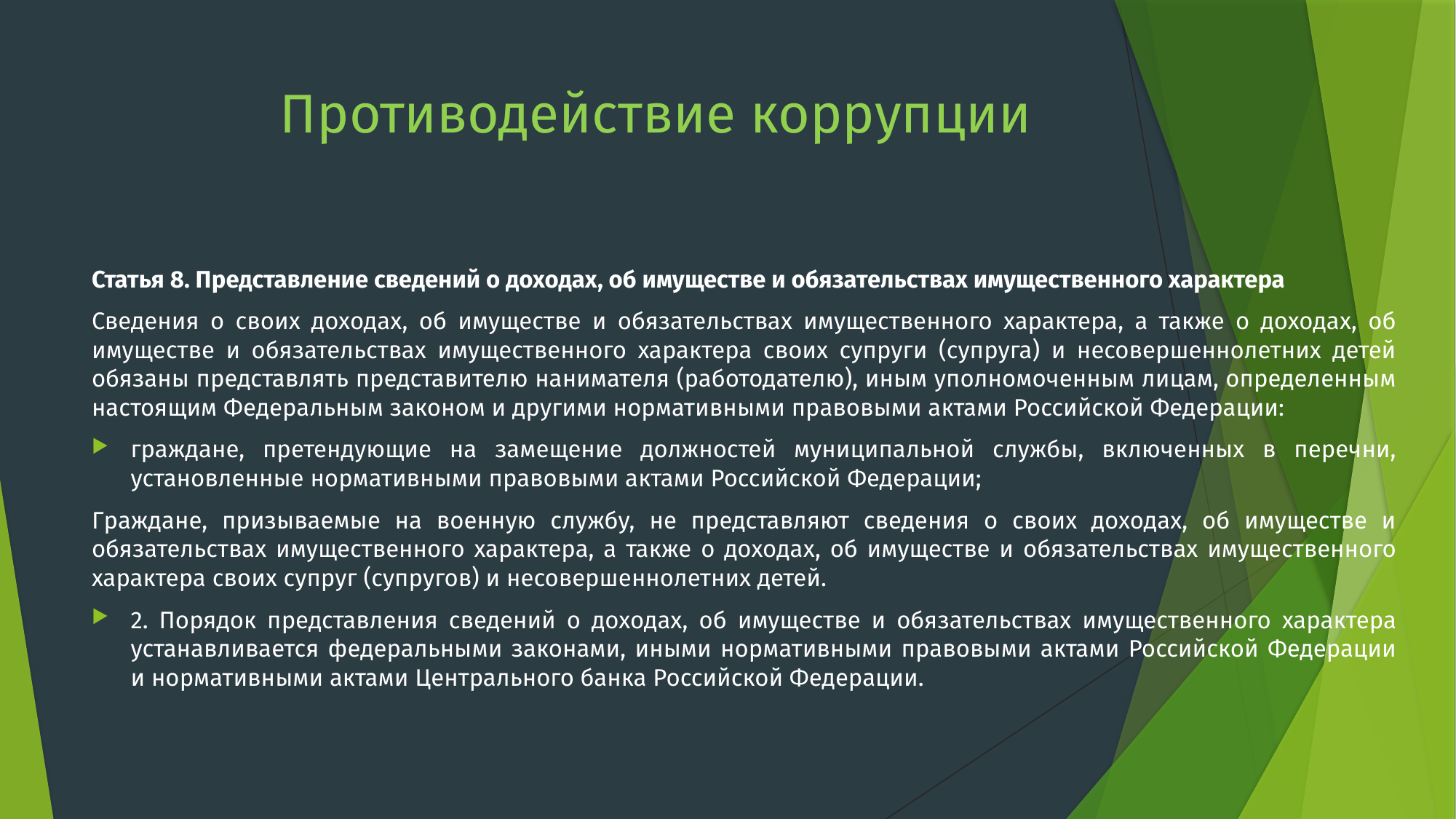

# Противодействие коррупции
Статья 8. Представление сведений о доходах, об имуществе и обязательствах имущественного характера
Сведения о своих доходах, об имуществе и обязательствах имущественного характера, а также о доходах, об имуществе и обязательствах имущественного характера своих супруги (супруга) и несовершеннолетних детей обязаны представлять представителю нанимателя (работодателю), иным уполномоченным лицам, определенным настоящим Федеральным законом и другими нормативными правовыми актами Российской Федерации:
граждане, претендующие на замещение должностей муниципальной службы, включенных в перечни, установленные нормативными правовыми актами Российской Федерации;
Граждане, призываемые на военную службу, не представляют сведения о своих доходах, об имуществе и обязательствах имущественного характера, а также о доходах, об имуществе и обязательствах имущественного характера своих супруг (супругов) и несовершеннолетних детей.
2. Порядок представления сведений о доходах, об имуществе и обязательствах имущественного характера устанавливается федеральными законами, иными нормативными правовыми актами Российской Федерации и нормативными актами Центрального банка Российской Федерации.